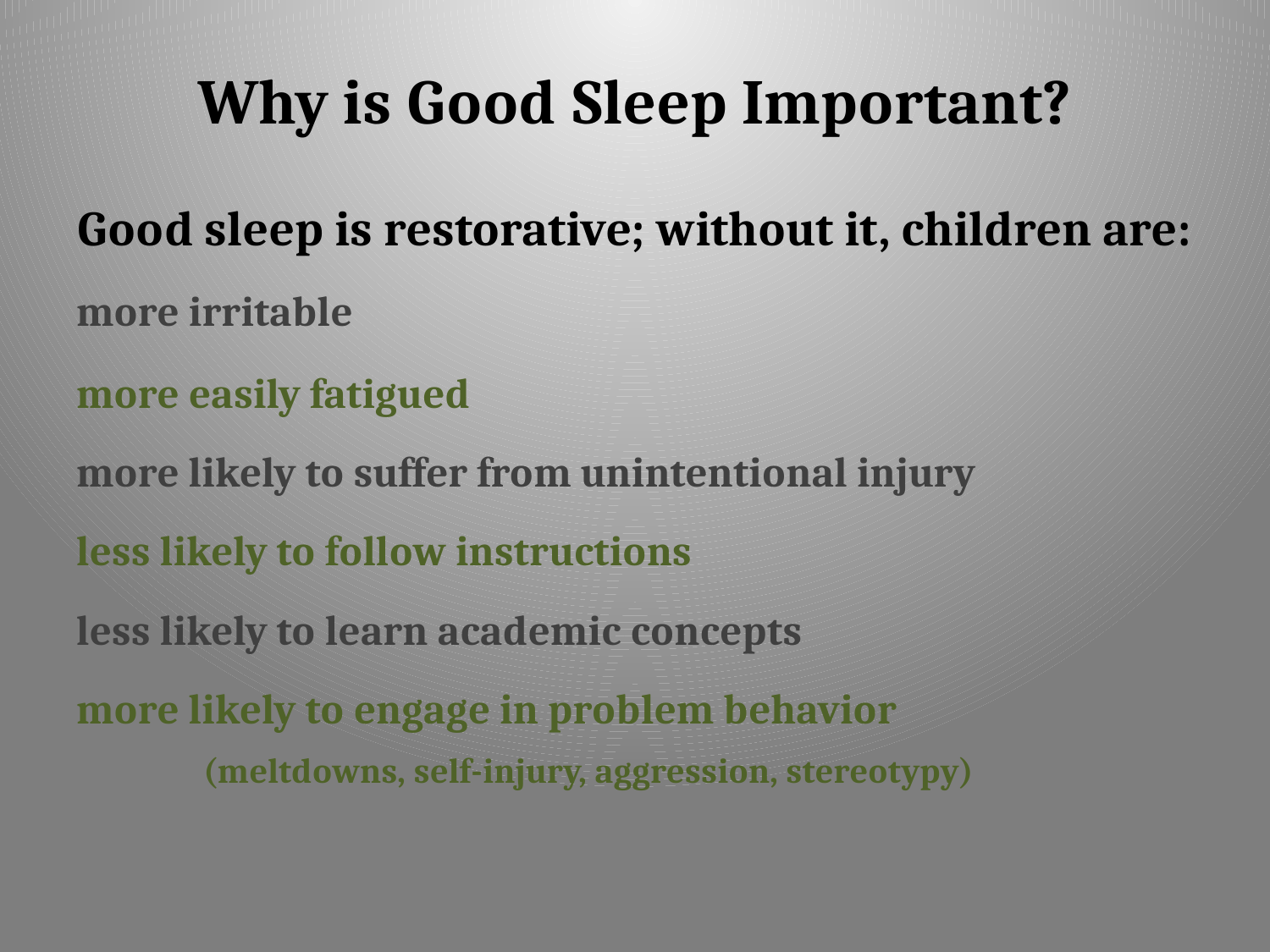

# Why is Good Sleep Important?
Good sleep is restorative; without it, children are:

more irritable

more easily fatigued

more likely to suffer from unintentional injury

less likely to follow instructions

less likely to learn academic concepts

more likely to engage in problem behavior
	(meltdowns, self-injury, aggression, stereotypy)